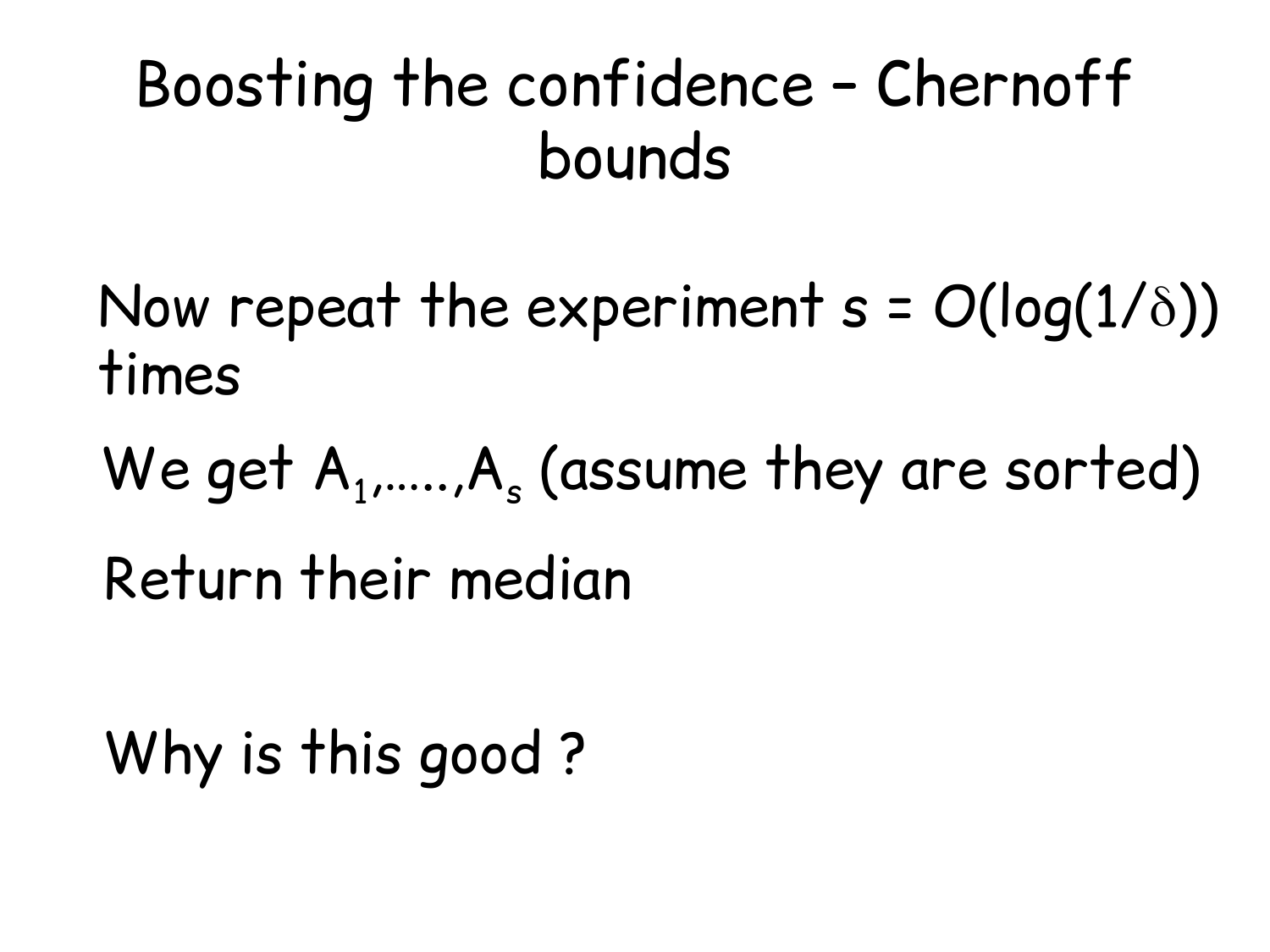

# Boosting the confidence – Chernoff bounds
Now repeat the experiment s = O(log(1/δ)) times
We get A1,…..,As (assume they are sorted)
Return their median
Why is this good ?